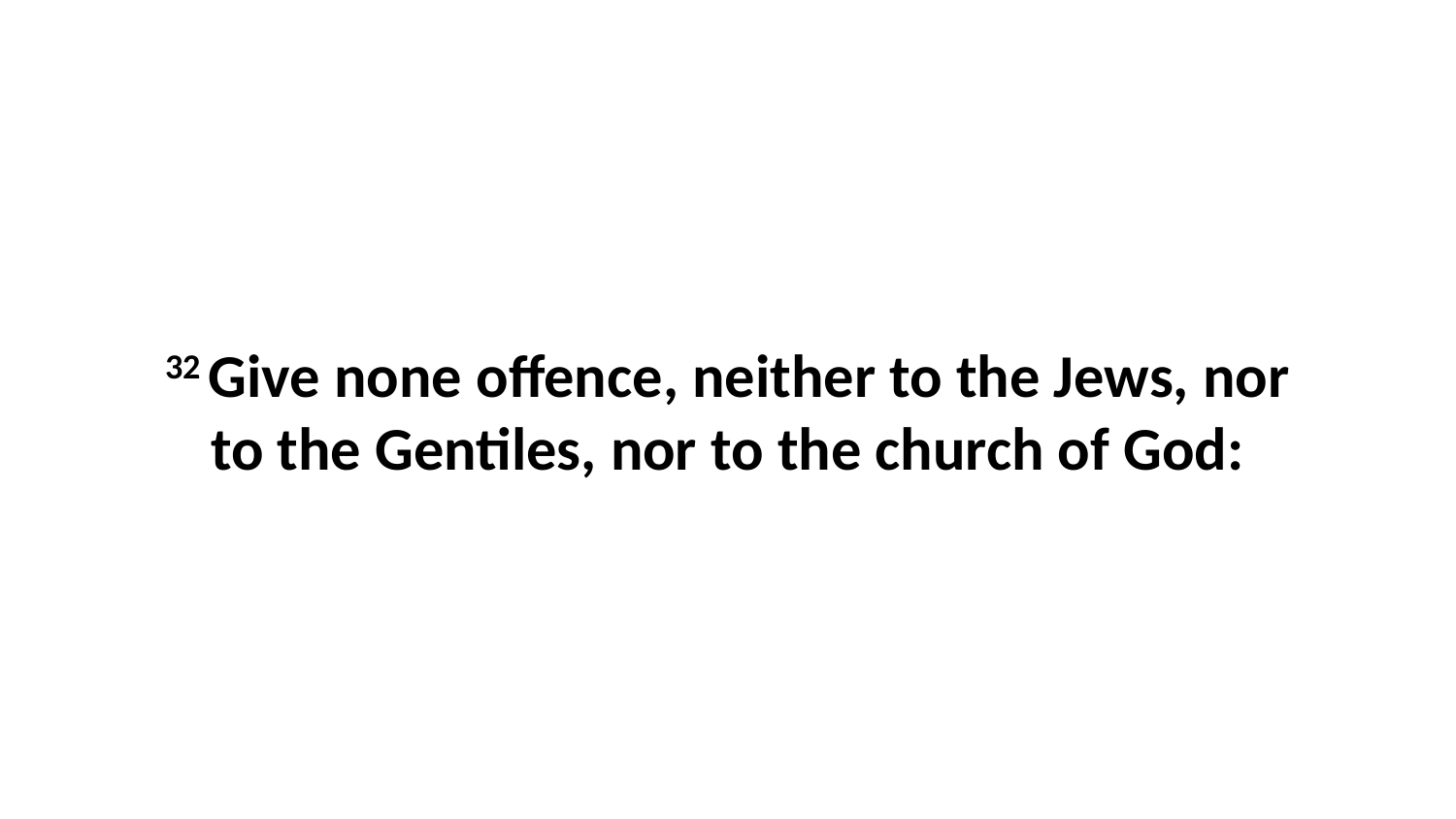

32 Give none offence, neither to the Jews, nor to the Gentiles, nor to the church of God: